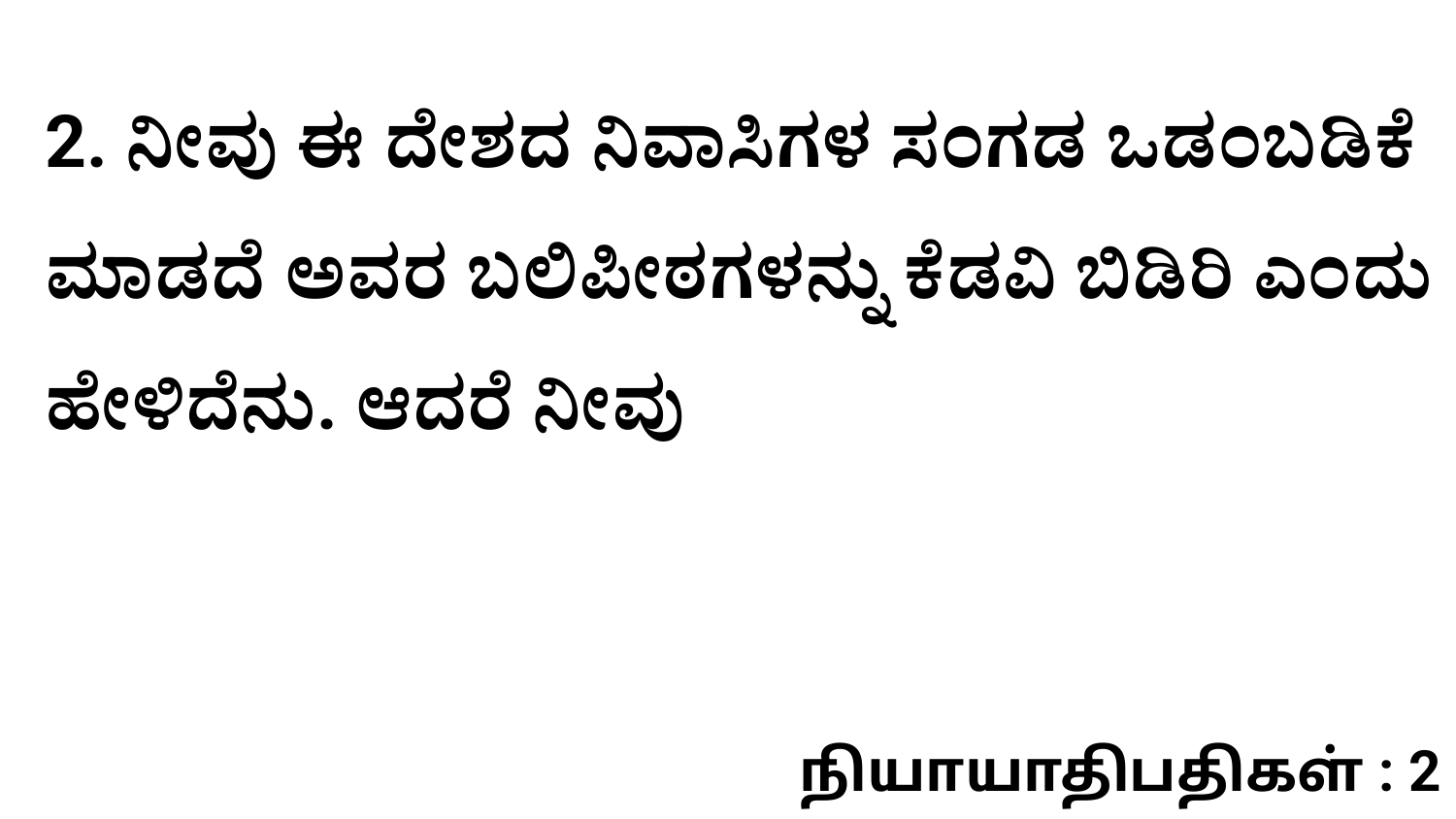

2. ನೀವು ಈ ದೇಶದ ನಿವಾಸಿಗಳ ಸಂಗಡ ಒಡಂಬಡಿಕೆ ಮಾಡದೆ ಅವರ ಬಲಿಪೀಠಗಳನ್ನು ಕೆಡವಿ ಬಿಡಿರಿ ಎಂದು ಹೇಳಿದೆನು. ಆದರೆ ನೀವು
நியாயாதிபதிகள் : 2